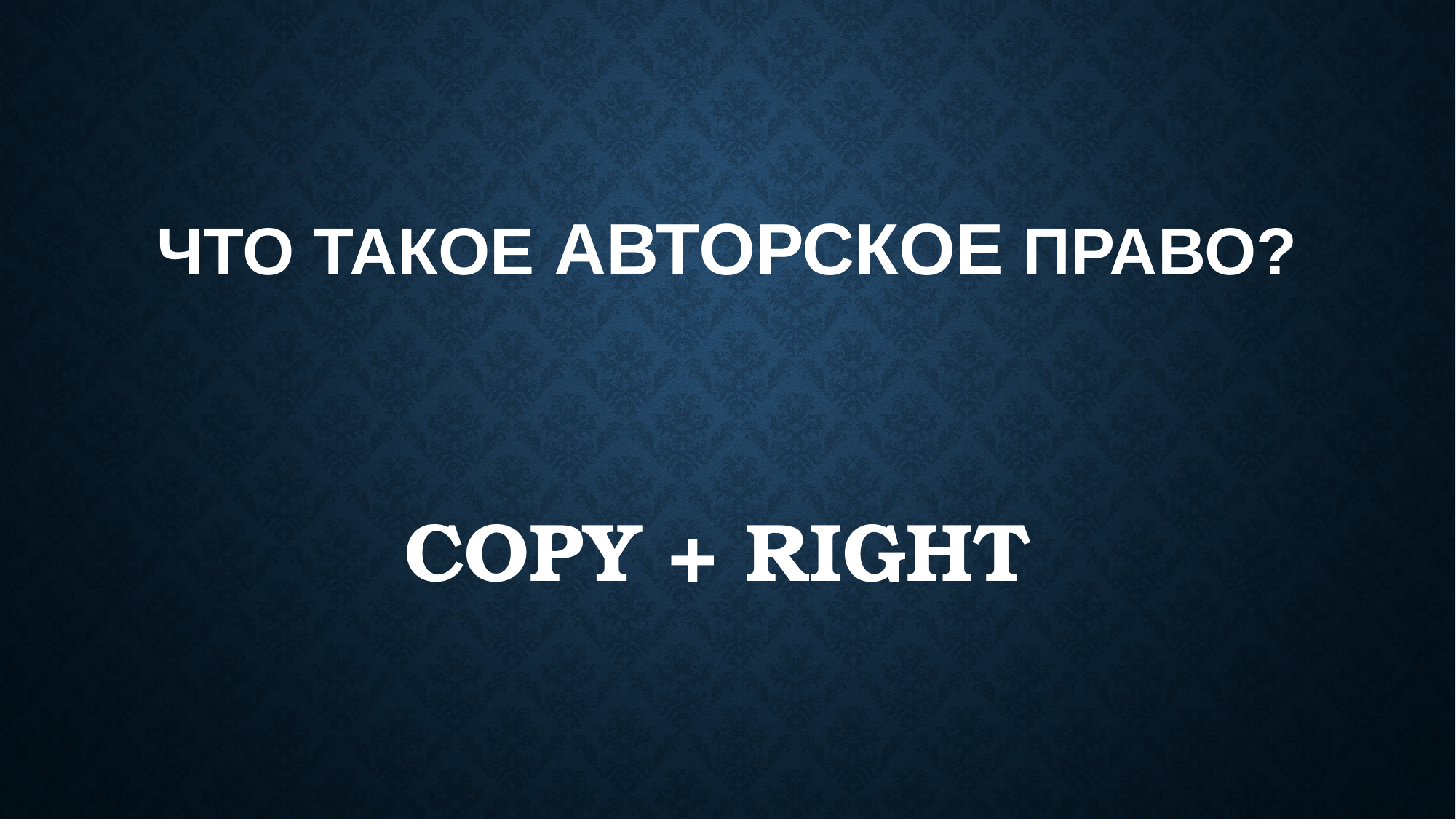

# Что такое авторское право?
Copy + right